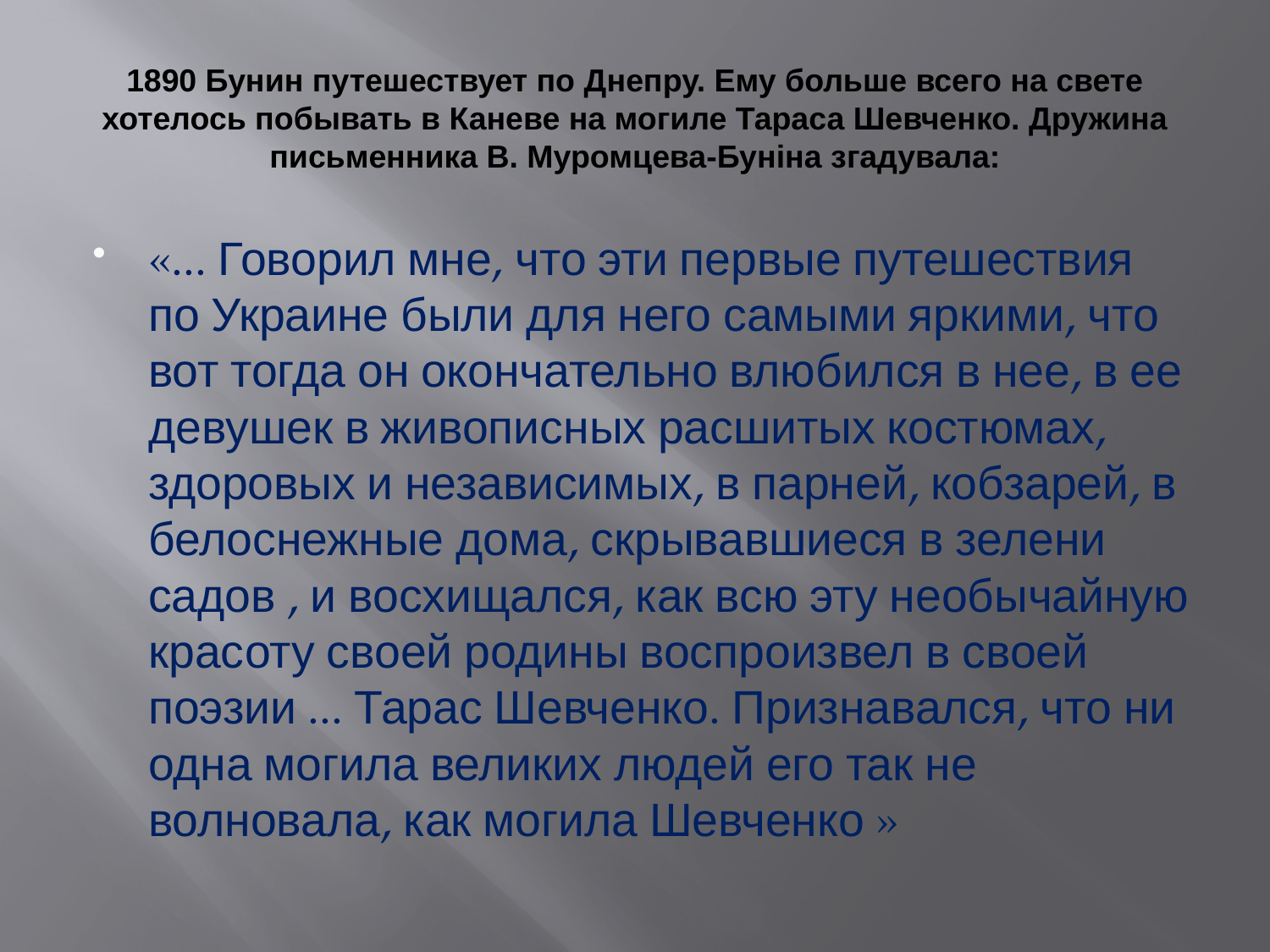

# 1890 Бунин путешествует по Днепру. Ему больше всего на свете хотелось побывать в Каневе на могиле Тараса Шевченко. Дружина письменника В. Муромцева-Буніна згадувала:
«... Говорил мне, что эти первые путешествия по Украине были для него самыми яркими, что вот тогда он окончательно влюбился в нее, в ее девушек в живописных расшитых костюмах, здоровых и независимых, в парней, кобзарей, в белоснежные дома, скрывавшиеся в зелени садов , и восхищался, как всю эту необычайную красоту своей родины воспроизвел в своей поэзии ... Тарас Шевченко. Признавался, что ни одна могила великих людей его так не волновала, как могила Шевченко »